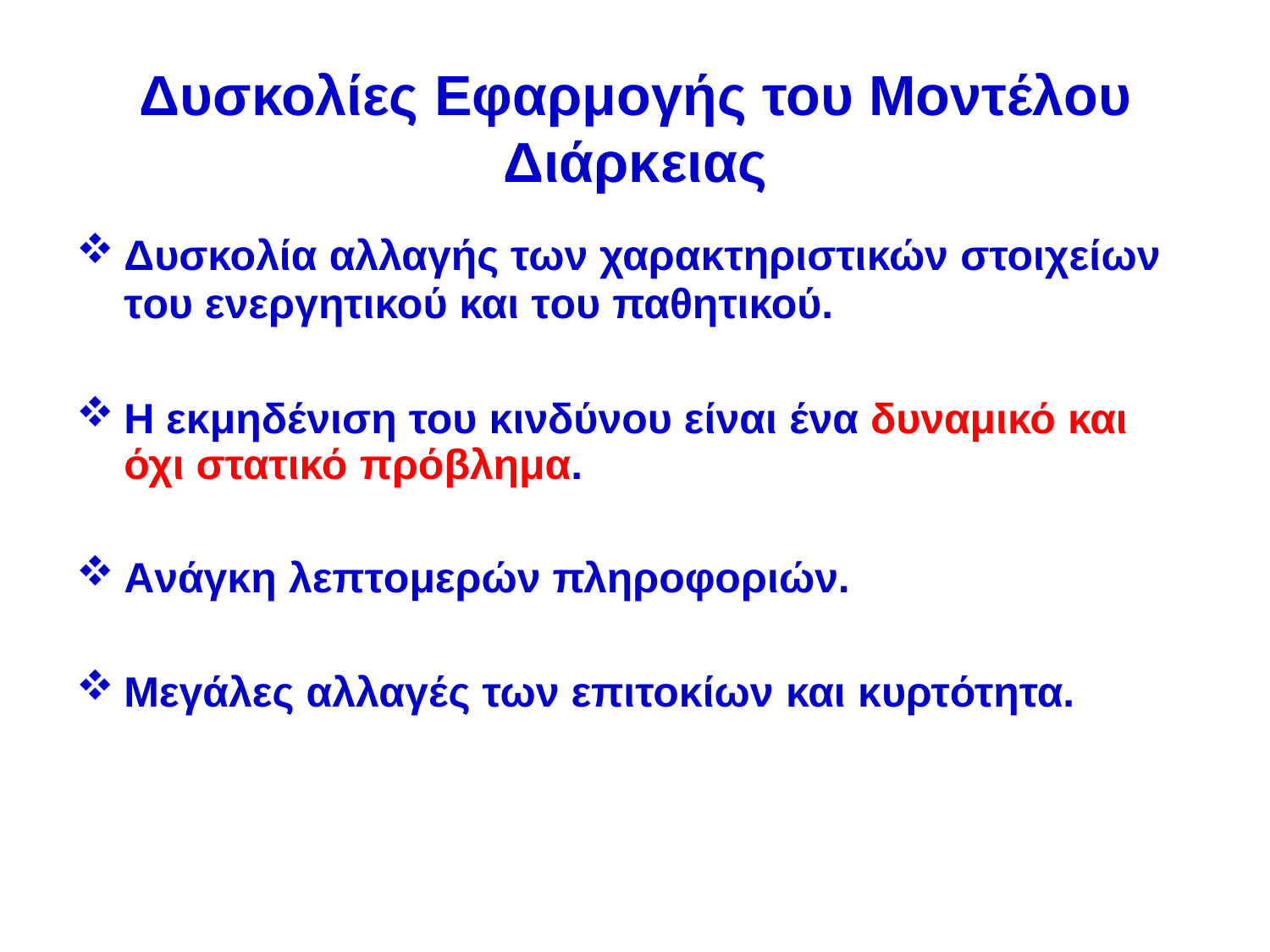

# Δυσκολίες Εφαρμογής του Μοντέλου
Διάρκειας
Δυσκολία αλλαγής των χαρακτηριστικών στοιχείων
του ενεργητικού και του παθητικού.

Η εκμηδένιση του κινδύνου είναι ένα δυναμικό και όχι στατικό πρόβλημα.

Ανάγκη λεπτομερών πληροφοριών.

Μεγάλες αλλαγές των επιτοκίων και κυρτότητα.